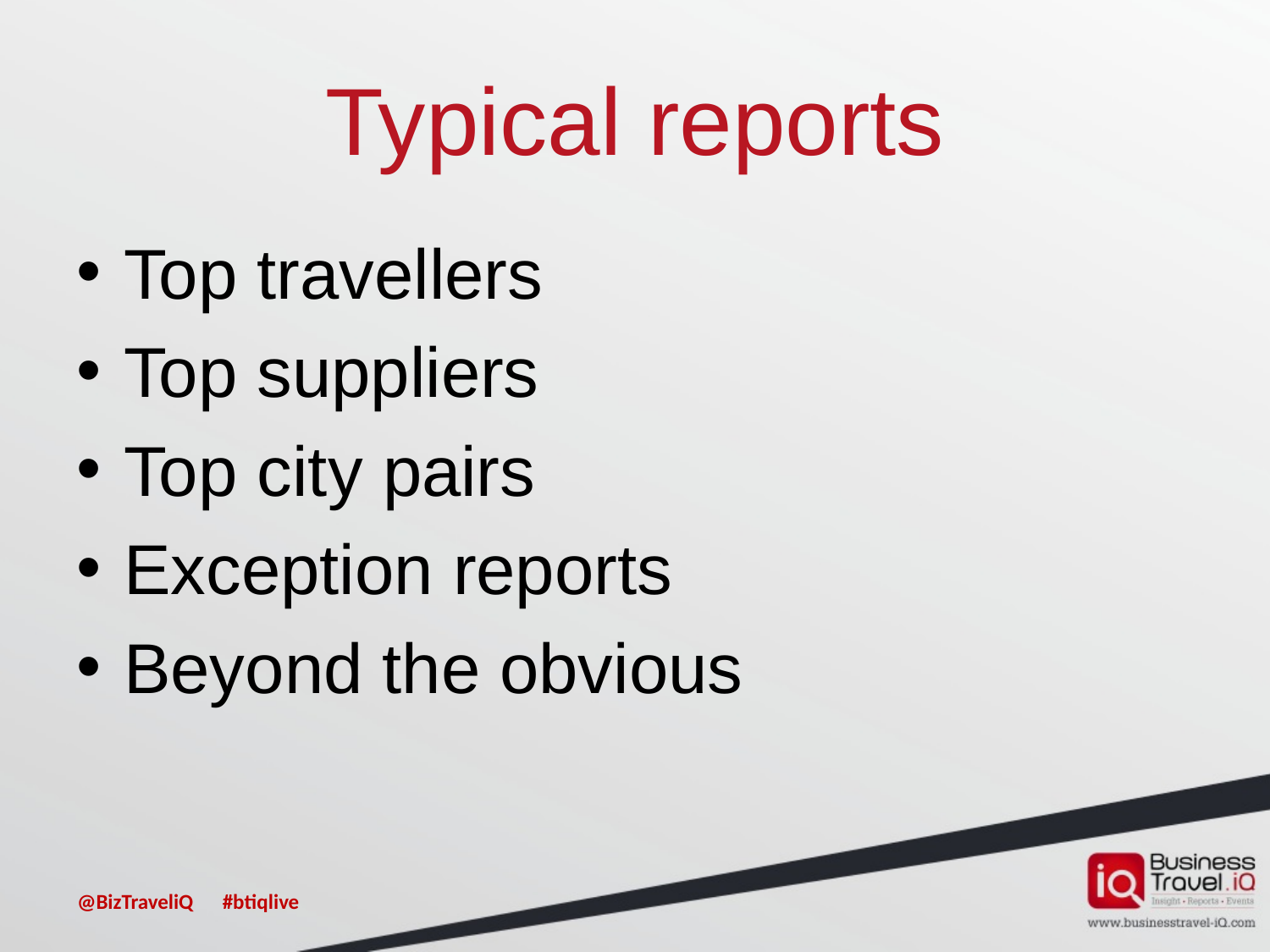

# Typical reports
Top travellers
Top suppliers
Top city pairs
Exception reports
Beyond the obvious